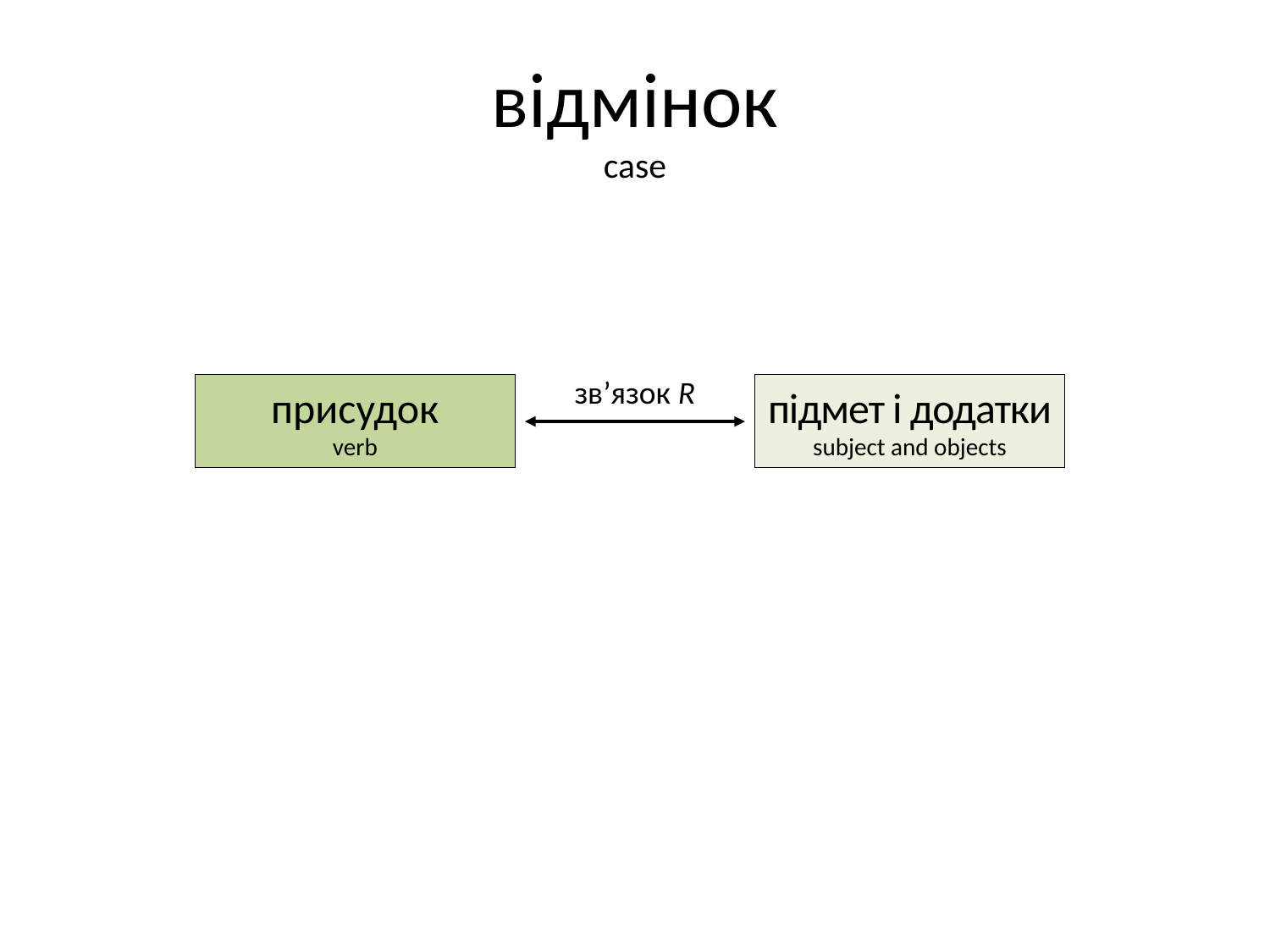

# відмінок case
зв’язок R
присудок
verb
підмет і додатки
subject and objects